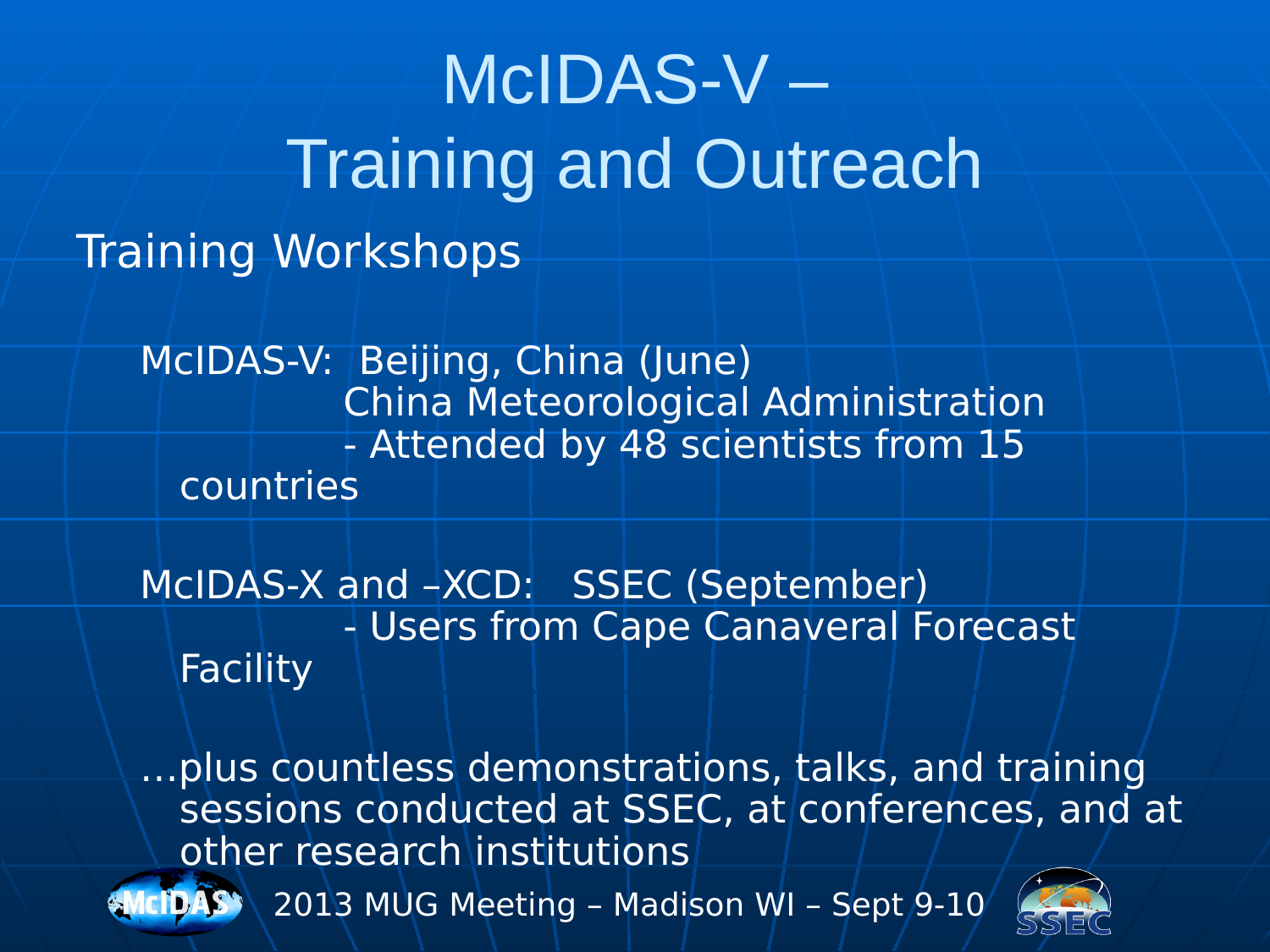

# McIDAS-V – Training and Outreach
Training Workshops
McIDAS-V:  Beijing, China (June)
	   China Meteorological Administration
	   - Attended by 48 scientists from 15 countries

McIDAS-X and –XCD:   SSEC (September)
	   - Users from Cape Canaveral Forecast Facility

…plus countless demonstrations, talks, and training sessions conducted at SSEC, at conferences, and at other research institutions